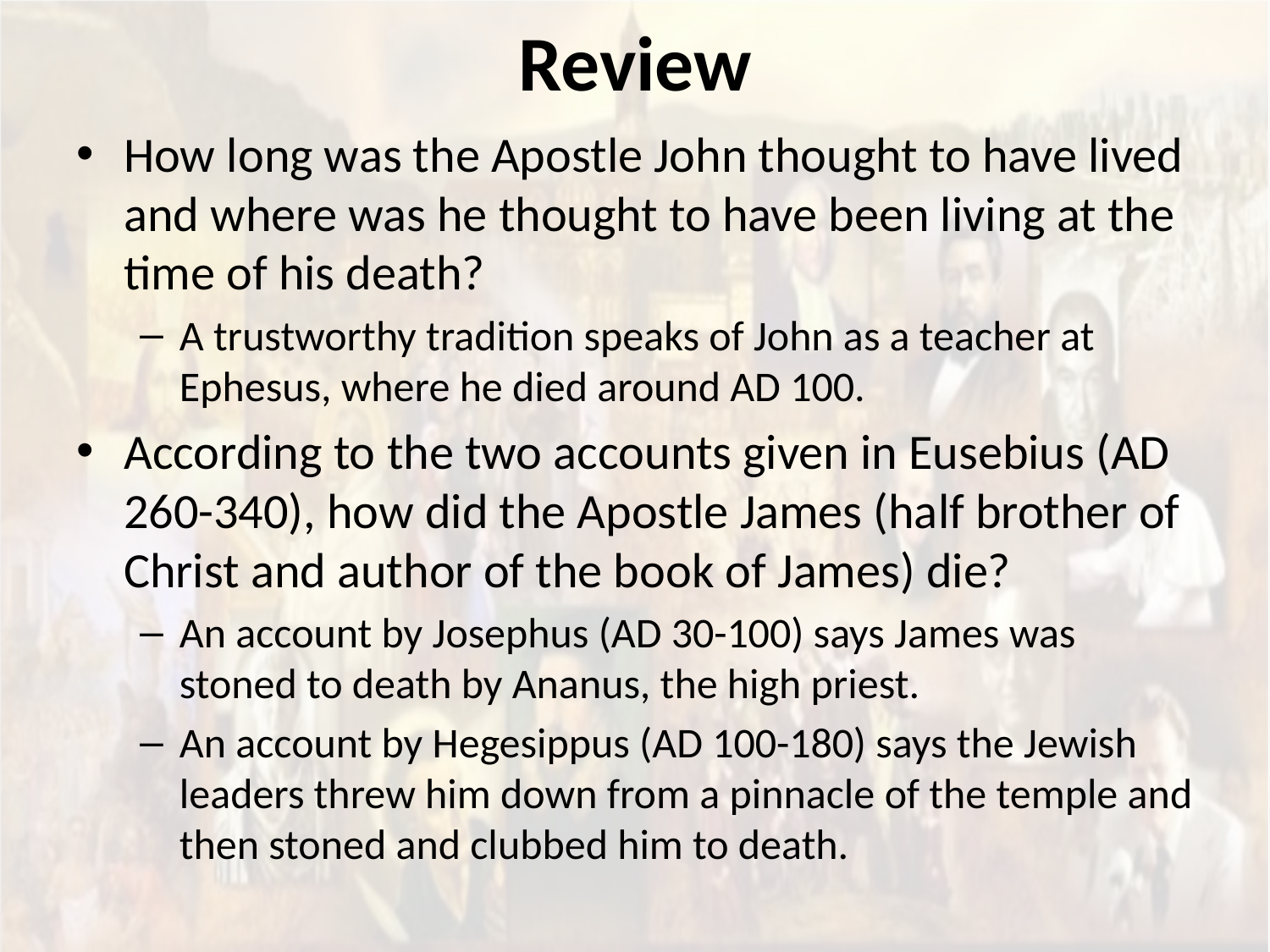

# Review
How long was the Apostle John thought to have lived and where was he thought to have been living at the time of his death?
A trustworthy tradition speaks of John as a teacher at Ephesus, where he died around AD 100.
According to the two accounts given in Eusebius (AD 260-340), how did the Apostle James (half brother of Christ and author of the book of James) die?
An account by Josephus (AD 30-100) says James was stoned to death by Ananus, the high priest.
An account by Hegesippus (AD 100-180) says the Jewish leaders threw him down from a pinnacle of the temple and then stoned and clubbed him to death.